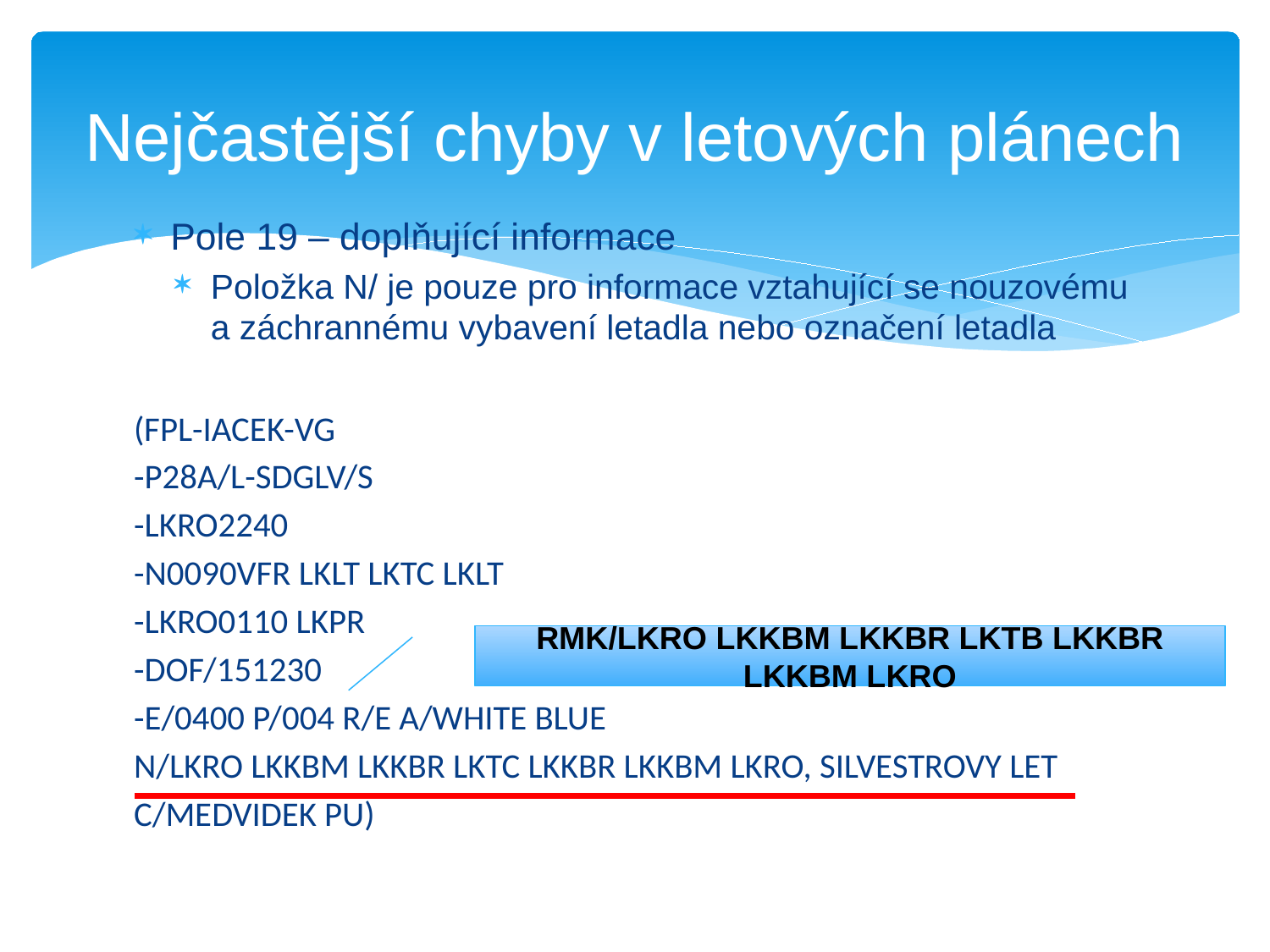

# Nejčastější chyby v letových plánech
Pole 19 – doplňující informace
Položka N/ je pouze pro informace vztahující se nouzovému a záchrannému vybavení letadla nebo označení letadla

(FPL-IACEK-VG
-P28A/L-SDGLV/S
-LKRO2240
-N0090VFR LKLT LKTC LKLT
-LKRO0110 LKPR
-DOF/151230
-E/0400 P/004 R/E A/WHITE BLUE
N/LKRO LKKBM LKKBR LKTC LKKBR LKKBM LKRO, SILVESTROVY LET
C/MEDVIDEK PU)

RMK/LKRO LKKBM LKKBR LKTB LKKBR LKKBM LKRO